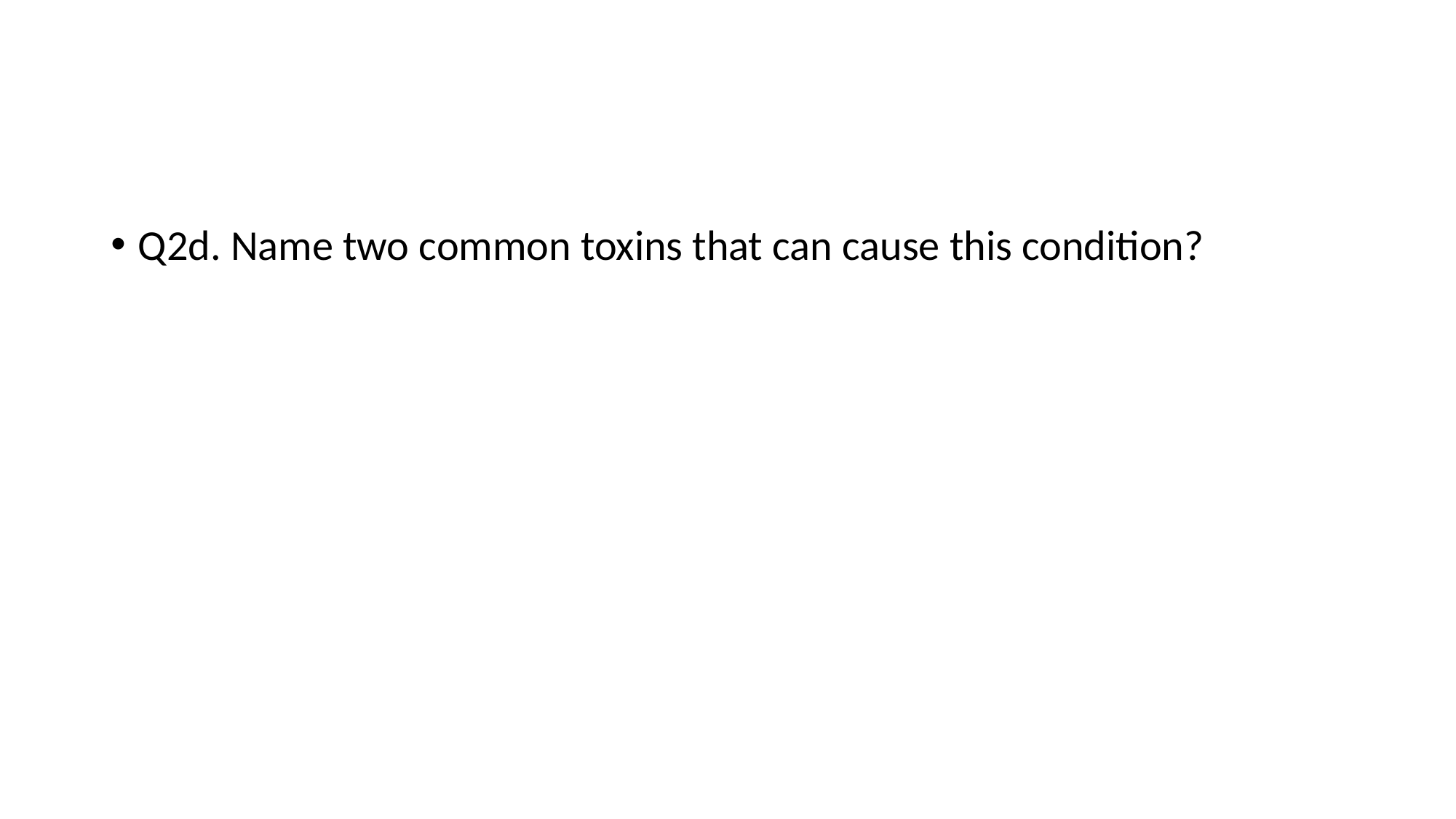

#
Q2d. Name two common toxins that can cause this condition?